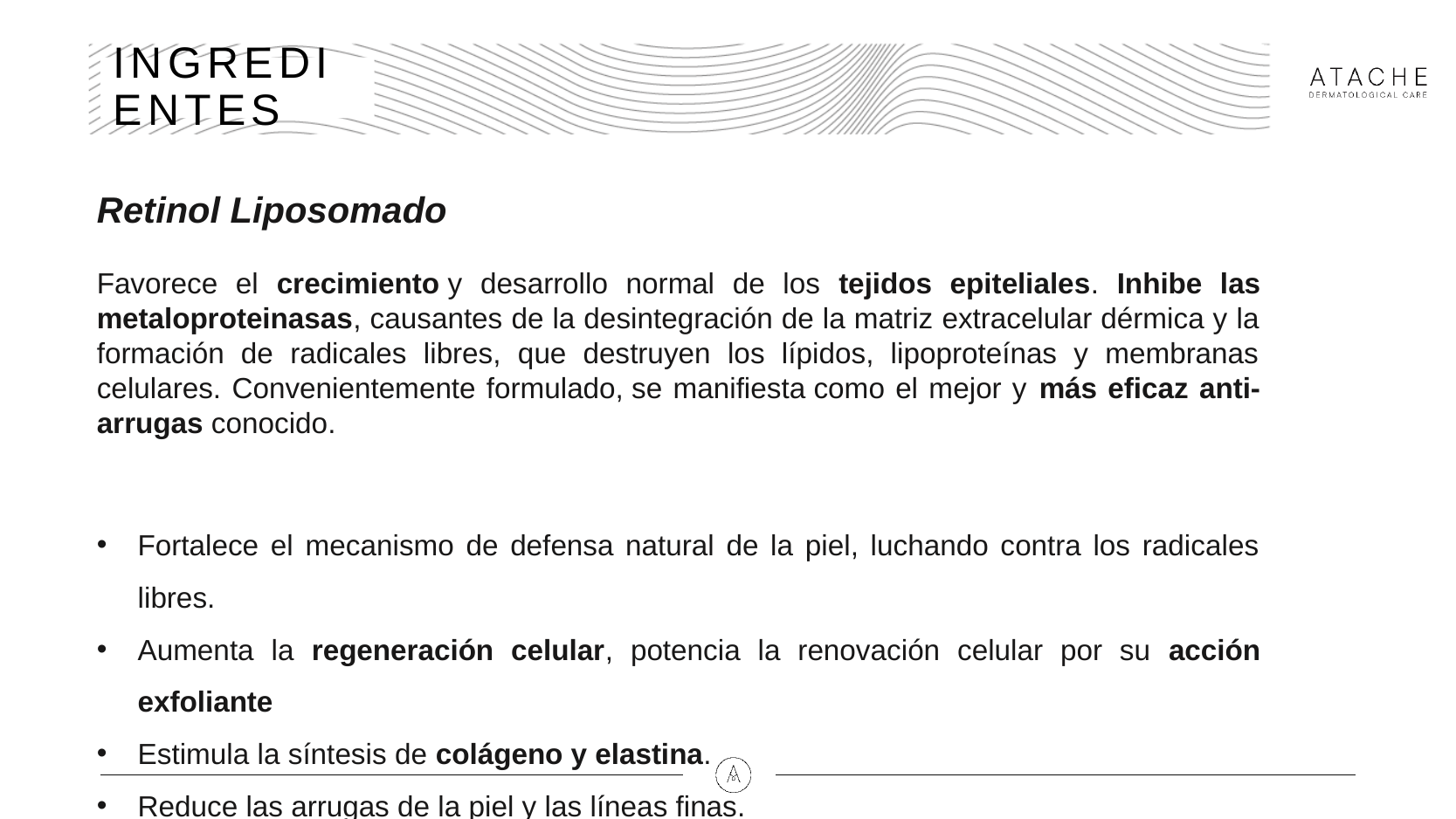

# INGREDIENTES
Retinol Liposomado

Favorece el crecimiento y desarrollo normal de los tejidos epiteliales. Inhibe las metaloproteinasas, causantes de la desintegración de la matriz extracelular dérmica y la formación de radicales libres, que destruyen los lípidos, lipoproteínas y membranas celulares. Convenientemente formulado, se manifiesta como el mejor y más eficaz anti-arrugas conocido.

Fortalece el mecanismo de defensa natural de la piel, luchando contra los radicales libres.
Aumenta la regeneración celular, potencia la renovación celular por su acción exfoliante
Estimula la síntesis de colágeno y elastina.
Reduce las arrugas de la piel y las líneas finas.
Ayuda en el desvanecimiento de las manchas